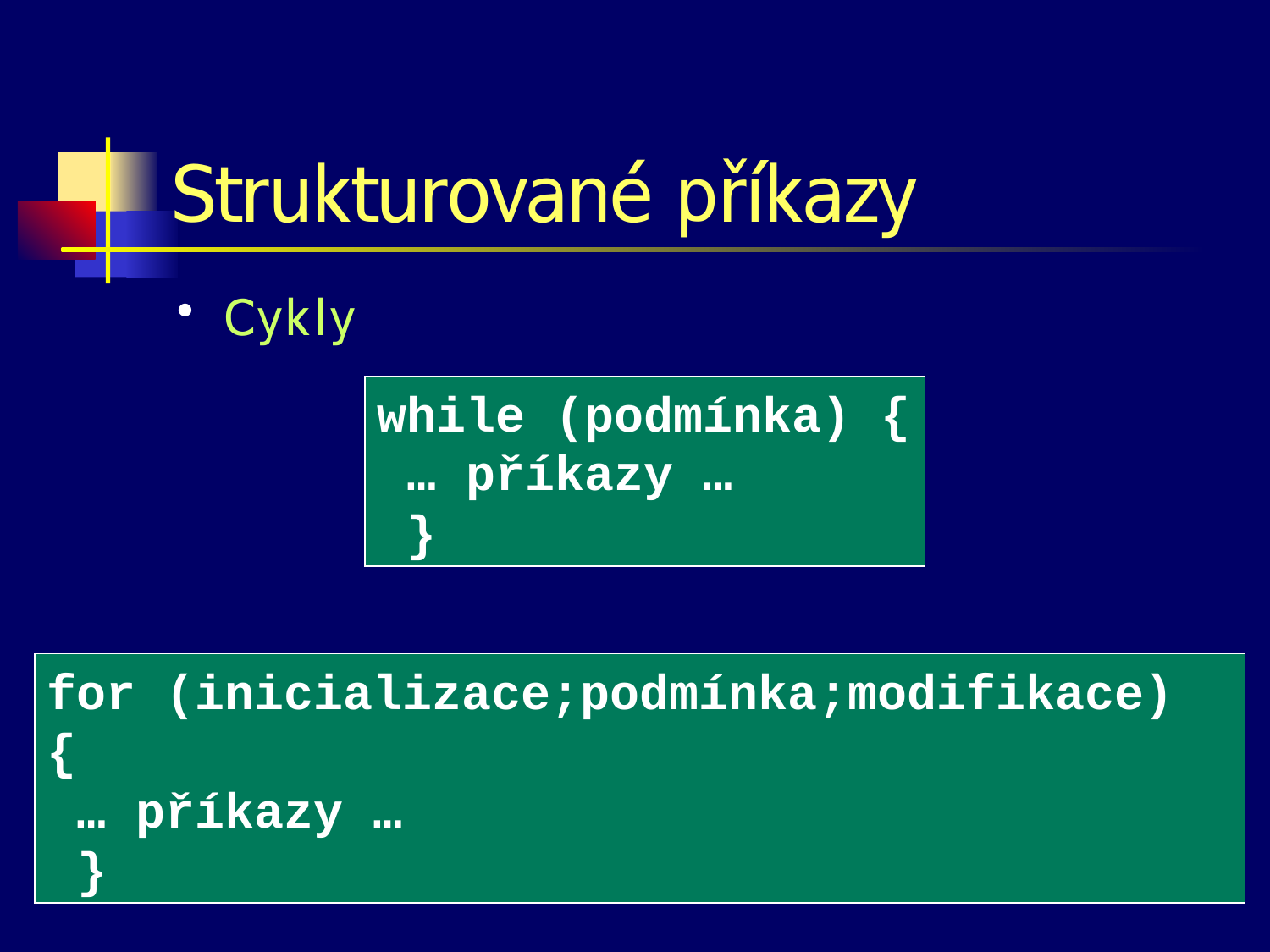

# Strukturované příkazy
Cykly
while (podmínka) {
 … příkazy …
 }
for (inicializace;podmínka;modifikace) {
 … příkazy …
 }